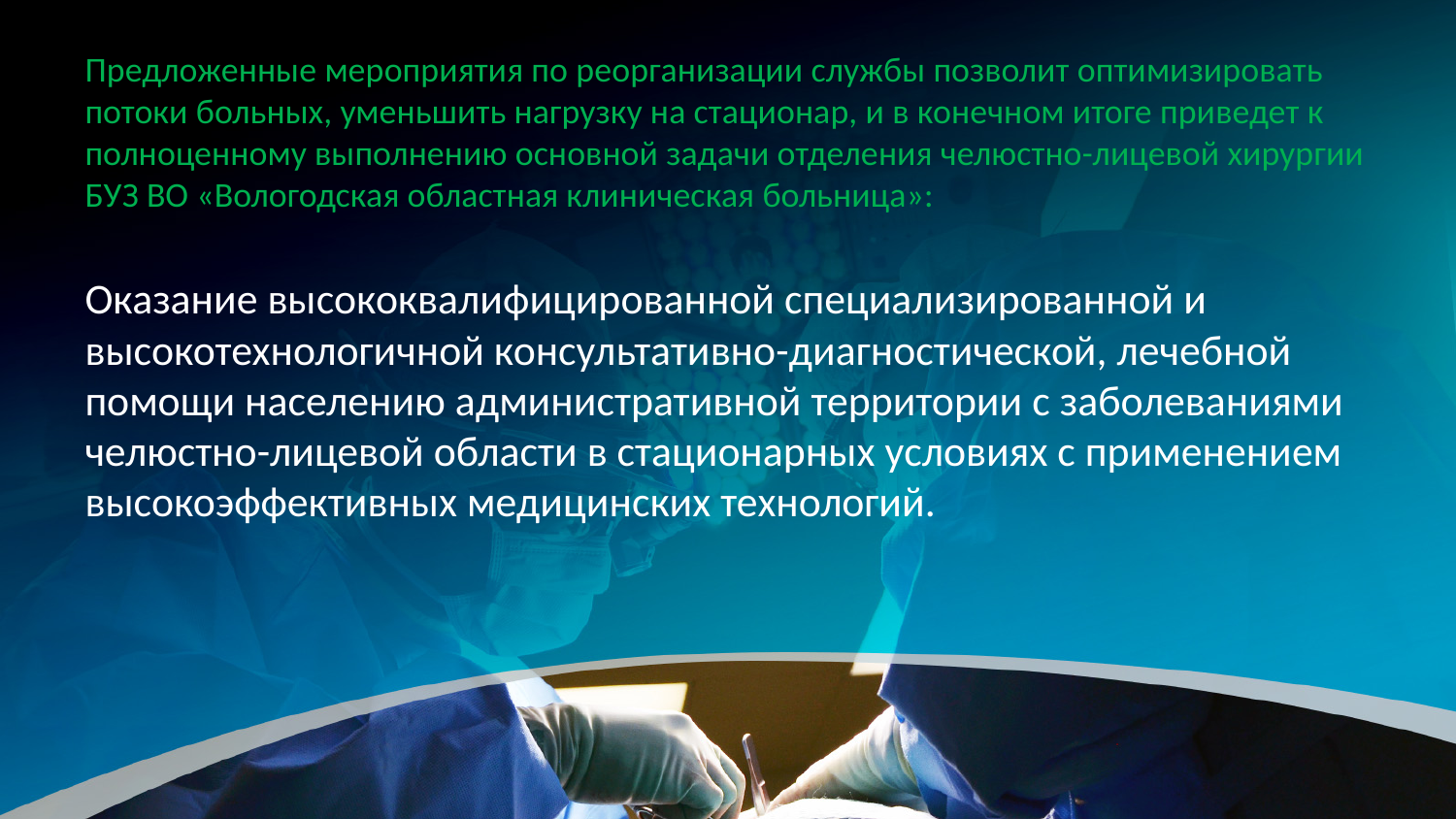

Предложенные мероприятия по реорганизации службы позволит оптимизировать потоки больных, уменьшить нагрузку на стационар, и в конечном итоге приведет к полноценному выполнению основной задачи отделения челюстно-лицевой хирургии БУЗ ВО «Вологодская областная клиническая больница»:

Оказание высококвалифицированной специализированной и высокотехнологичной консультативно-диагностической, лечебной помощи населению административной территории с заболеваниями челюстно-лицевой области в стационарных условиях с применением высокоэффективных медицинских технологий.